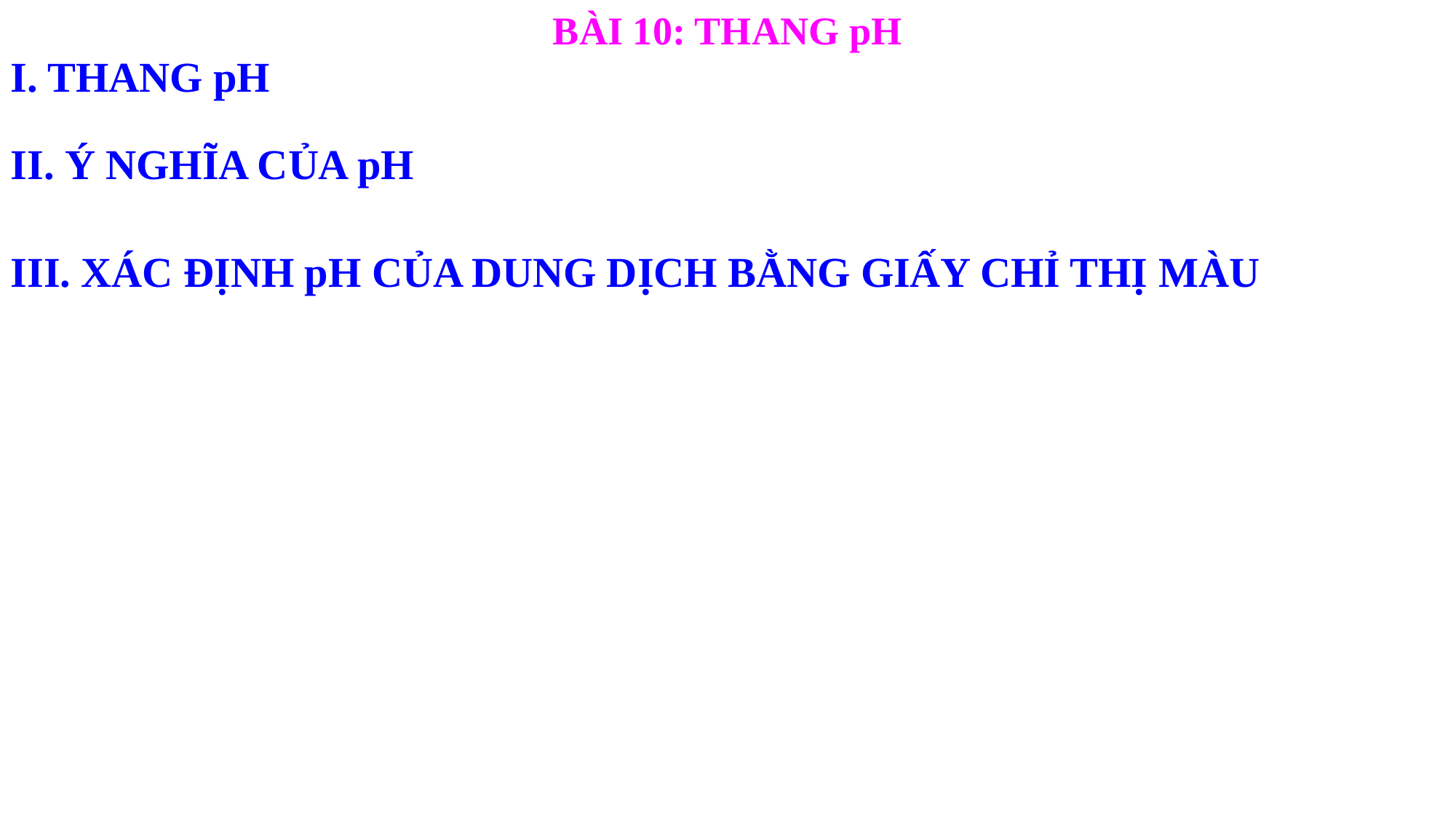

BÀI 10: THANG pH

I. THANG pH

II. Ý NGHĨA CỦA pH

III. XÁC ĐỊNH pH CỦA DUNG DỊCH BẰNG GIẤY CHỈ THỊ MÀU